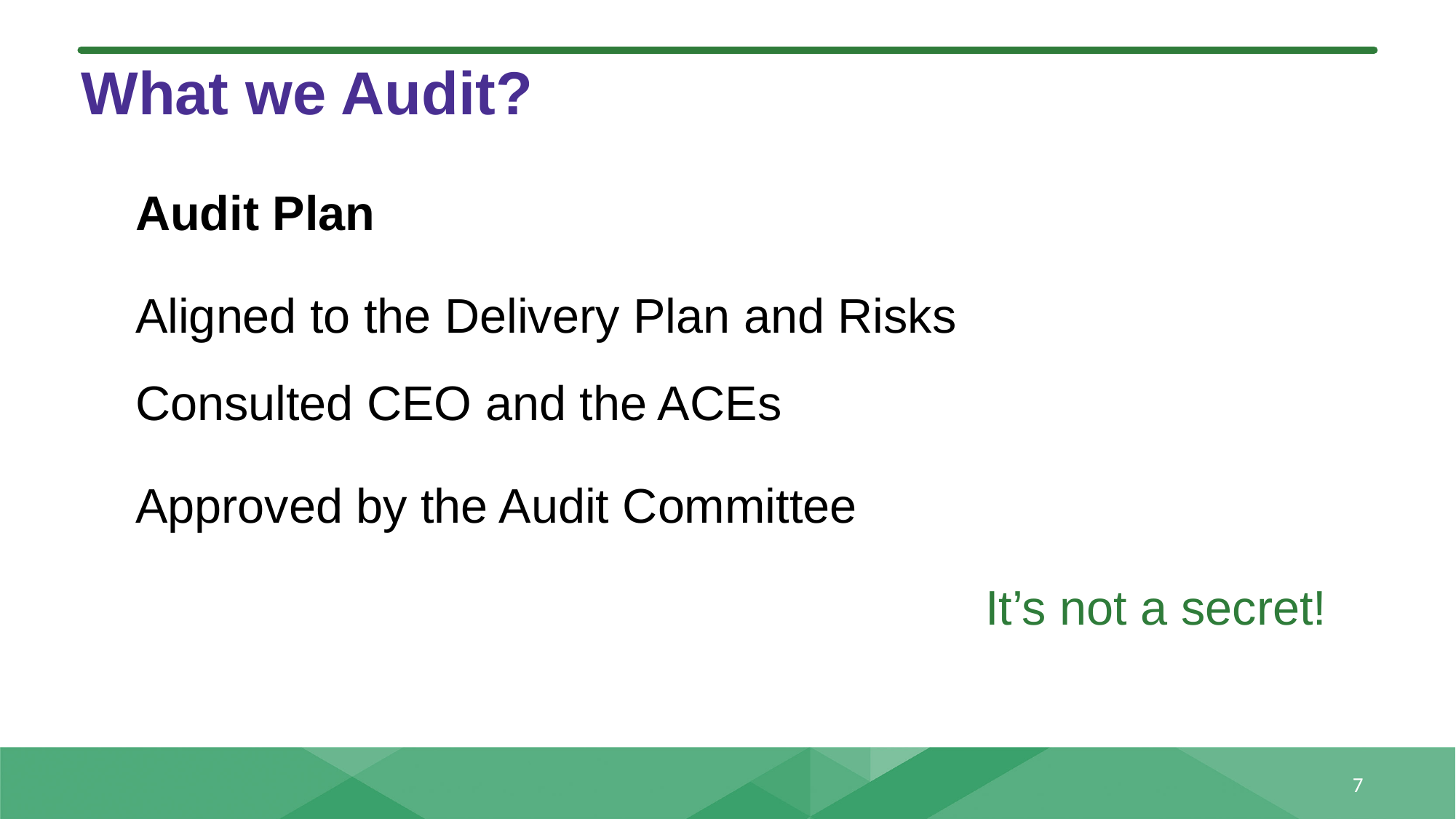

# What we Audit?
Audit Plan
Aligned to the Delivery Plan and Risks
Consulted CEO and the ACEs
Approved by the Audit Committee
It’s not a secret!